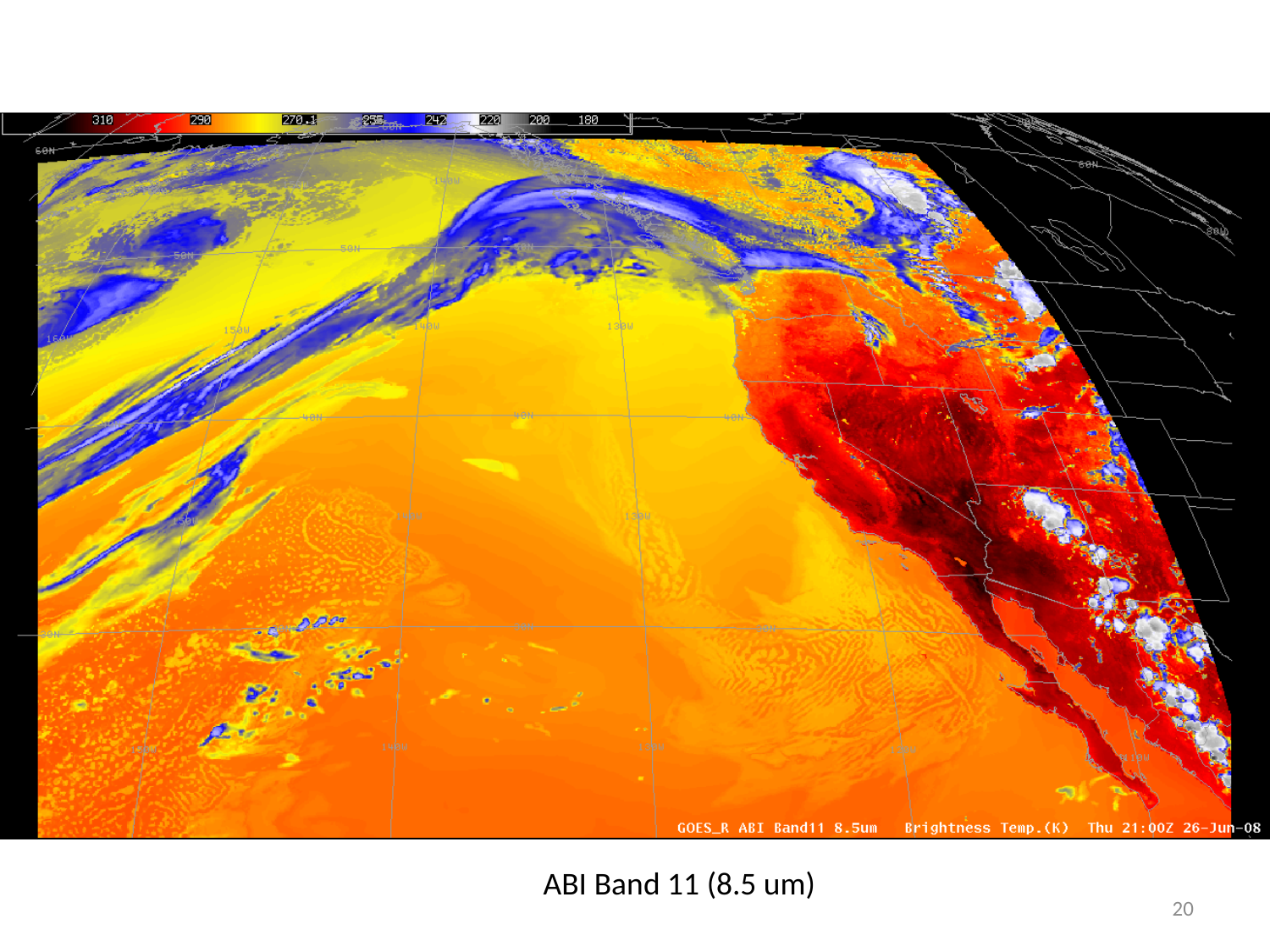

#

ABI Band 11 (8.5 um)

20